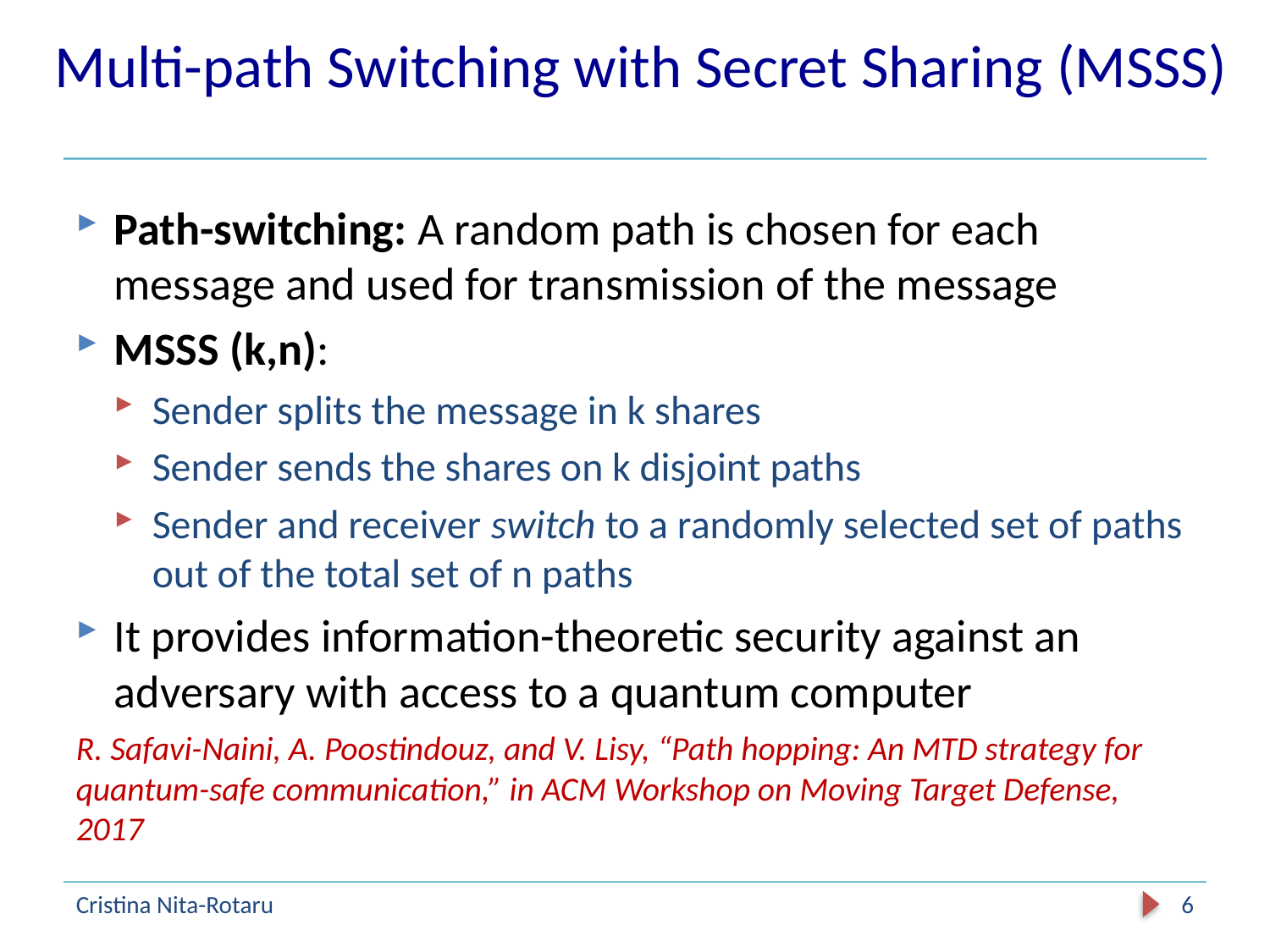

# Multi-path Switching with Secret Sharing (MSSS)
Path-switching: A random path is chosen for each message and used for transmission of the message
MSSS (k,n):
Sender splits the message in k shares
Sender sends the shares on k disjoint paths
Sender and receiver switch to a randomly selected set of paths out of the total set of n paths
It provides information-theoretic security against an adversary with access to a quantum computer
R. Safavi-Naini, A. Poostindouz, and V. Lisy, “Path hopping: An MTD strategy for quantum-safe communication,” in ACM Workshop on Moving Target Defense, 2017

Cristina Nita-Rotaru
6